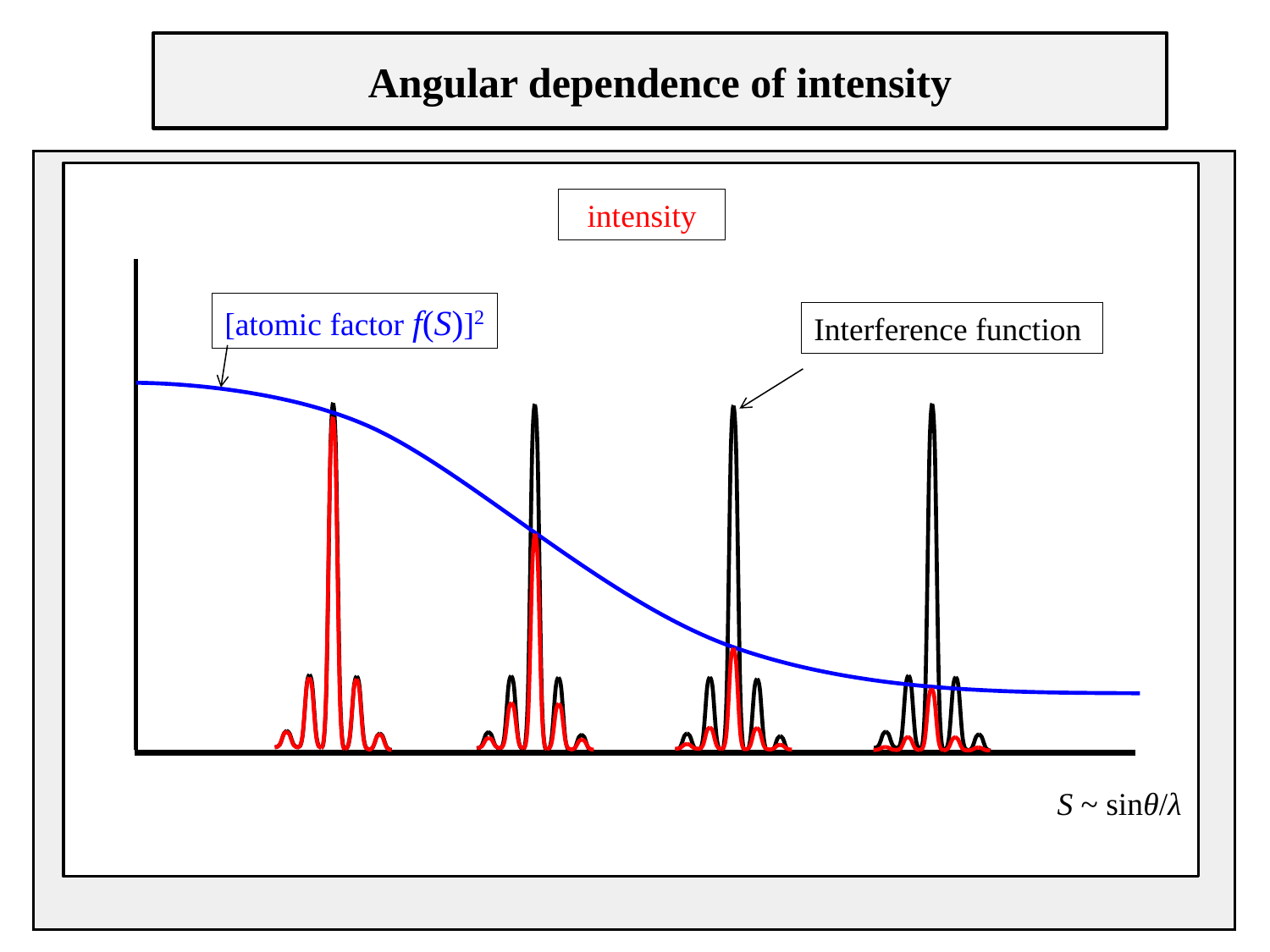

Angular dependence of intensity

  intensity

[atomic factor f(S)]2

Interference function

S ~ sinθ/λ